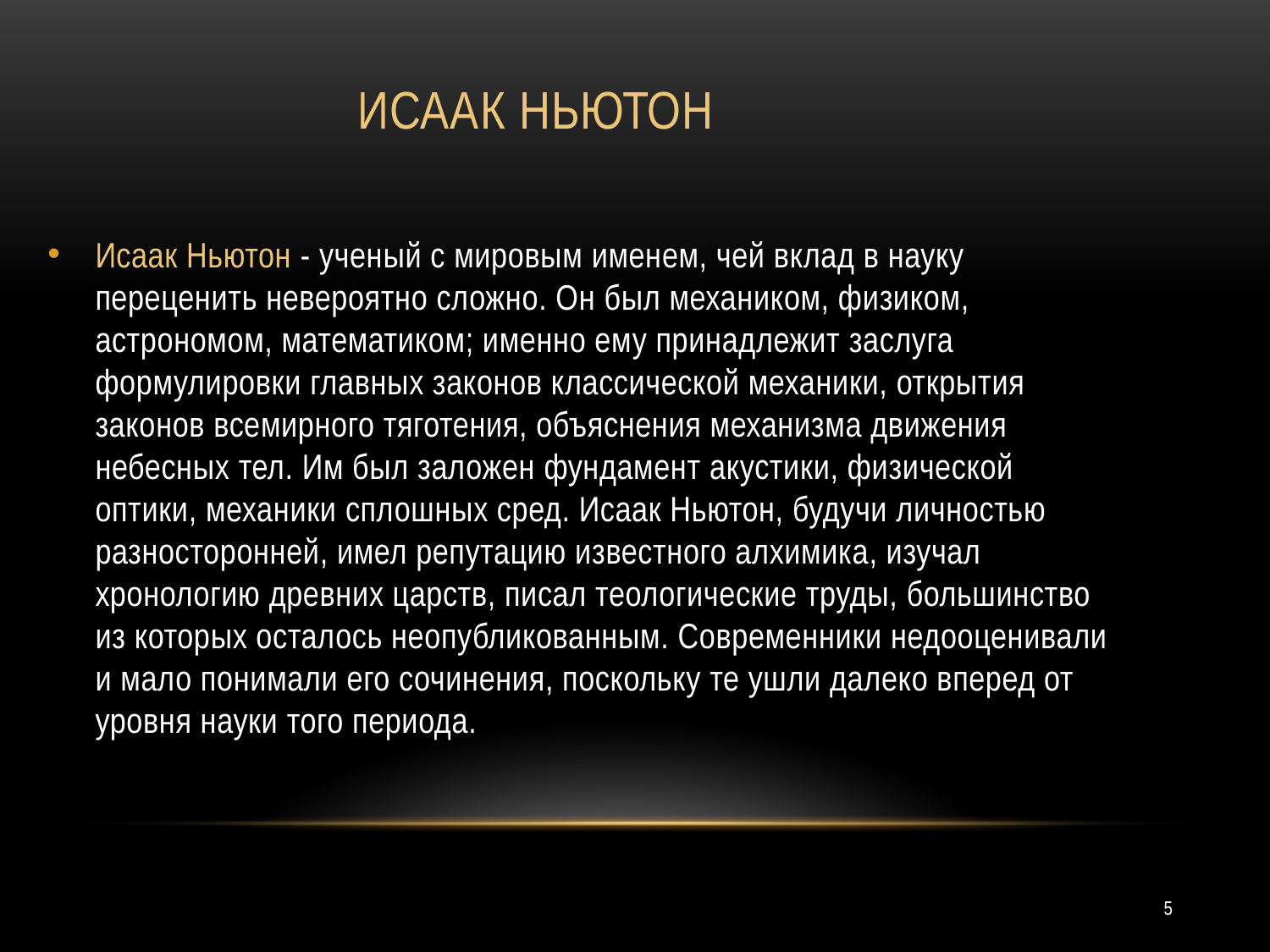

# Исаак Ньютон
Исаак Ньютон - ученый с мировым именем, чей вклад в науку переценить невероятно сложно. Он был механиком, физиком, астрономом, математиком; именно ему принадлежит заслуга формулировки главных законов классической механики, открытия законов всемирного тяготения, объяснения механизма движения небесных тел. Им был заложен фундамент акустики, физической оптики, механики сплошных сред. Исаак Ньютон, будучи личностью разносторонней, имел репутацию известного алхимика, изучал хронологию древних царств, писал теологические труды, большинство из которых осталось неопубликованным. Современники недооценивали и мало понимали его сочинения, поскольку те ушли далеко вперед от уровня науки того периода.
5